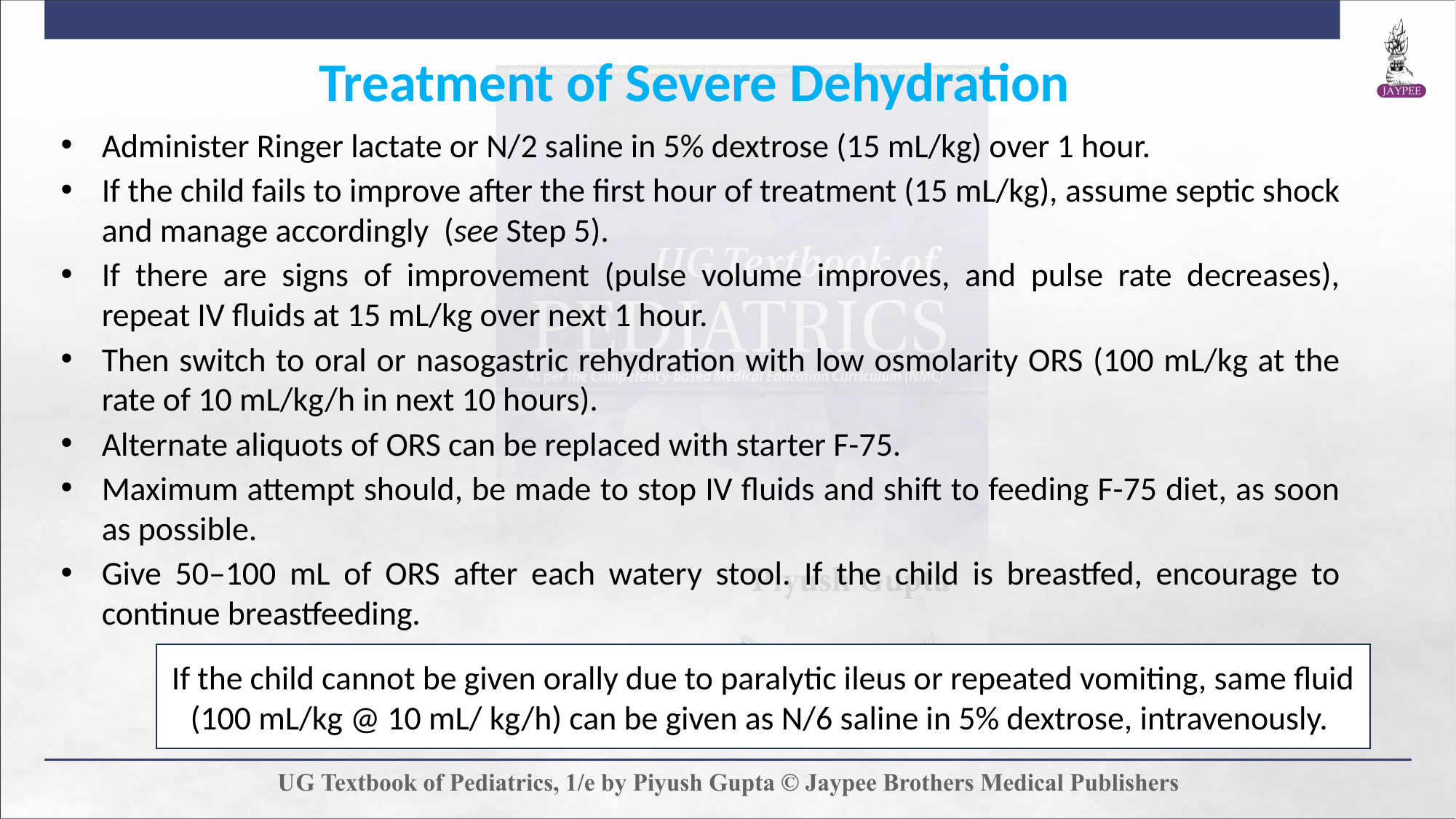

Treatment of Severe Dehydration
Administer Ringer lactate or N/2 saline in 5% dextrose (15 mL/kg) over 1 hour.
If the child fails to improve after the first hour of treatment (15 mL/kg), assume septic shock and manage accordingly  (see Step 5).
If there are signs of improvement (pulse volume improves, and pulse rate decreases), repeat IV fluids at 15 mL/kg over next 1 hour.
Then switch to oral or nasogastric rehydration with low osmolarity ORS (100 mL/kg at the rate of 10 mL/kg/h in next 10 hours).
Alternate aliquots of ORS can be replaced with starter F-75.
Maximum attempt should, be made to stop IV fluids and shift to feeding F-75 diet, as soon as possible.
Give 50–100 mL of ORS after each watery stool. If the child is breastfed, encourage to continue breastfeeding.
If the child cannot be given orally due to paralytic ileus or repeated vomiting, same fluid (100 mL/kg @ 10 mL/ kg/h) can be given as N/6 saline in 5% dextrose, intravenously.